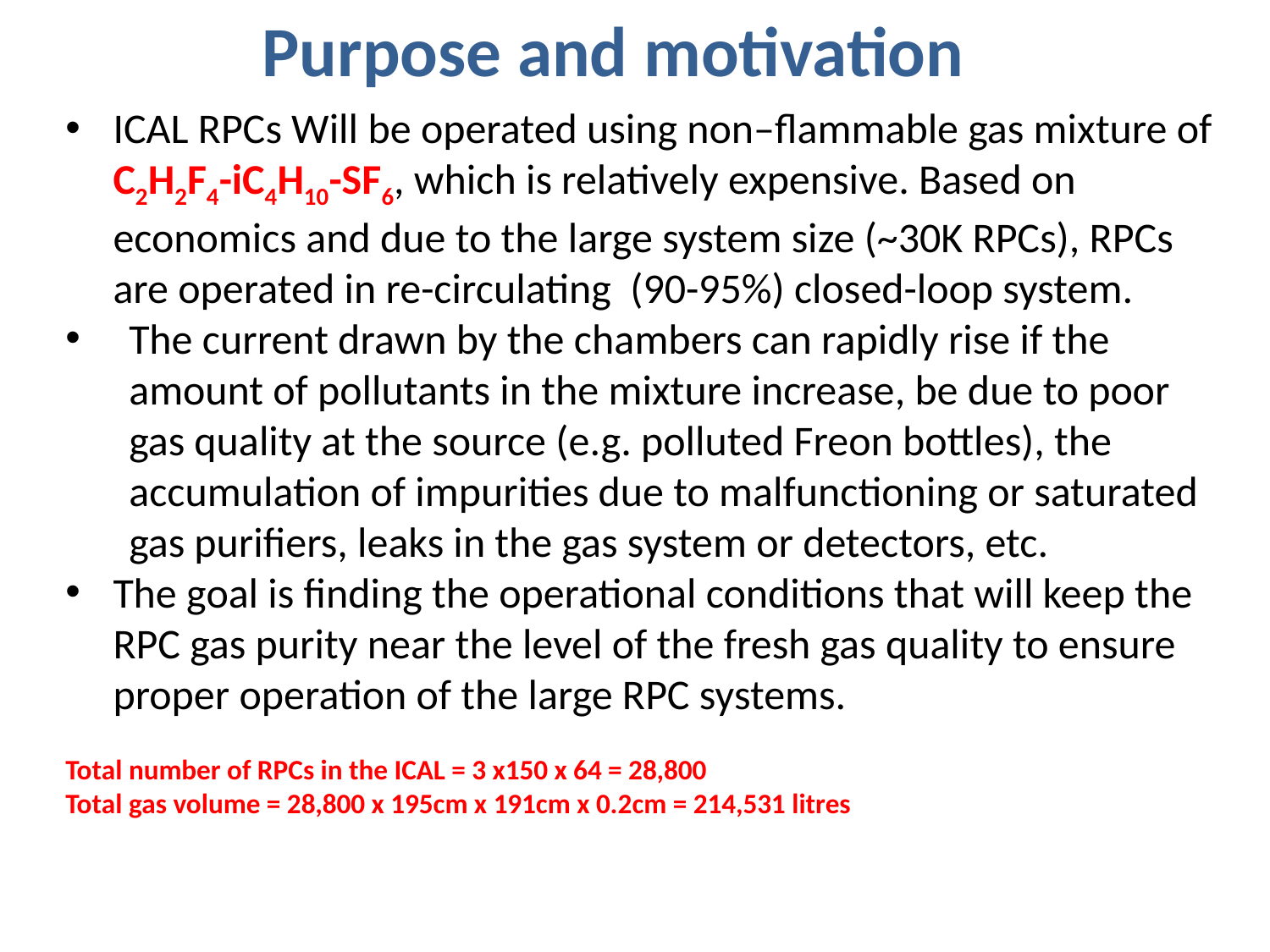

Purpose and motivation
ICAL RPCs Will be operated using non–flammable gas mixture of C2H2F4-iC4H10-SF6, which is relatively expensive. Based on economics and due to the large system size (~30K RPCs), RPCs are operated in re-circulating  (90-95%) closed-loop system.
The current drawn by the chambers can rapidly rise if the amount of pollutants in the mixture increase, be due to poor gas quality at the source (e.g. polluted Freon bottles), the accumulation of impurities due to malfunctioning or saturated gas purifiers, leaks in the gas system or detectors, etc.
The goal is finding the operational conditions that will keep the RPC gas purity near the level of the fresh gas quality to ensure proper operation of the large RPC systems.

Total number of RPCs in the ICAL = 3 x150 x 64 = 28,800
Total gas volume = 28,800 x 195cm x 191cm x 0.2cm = 214,531 litres